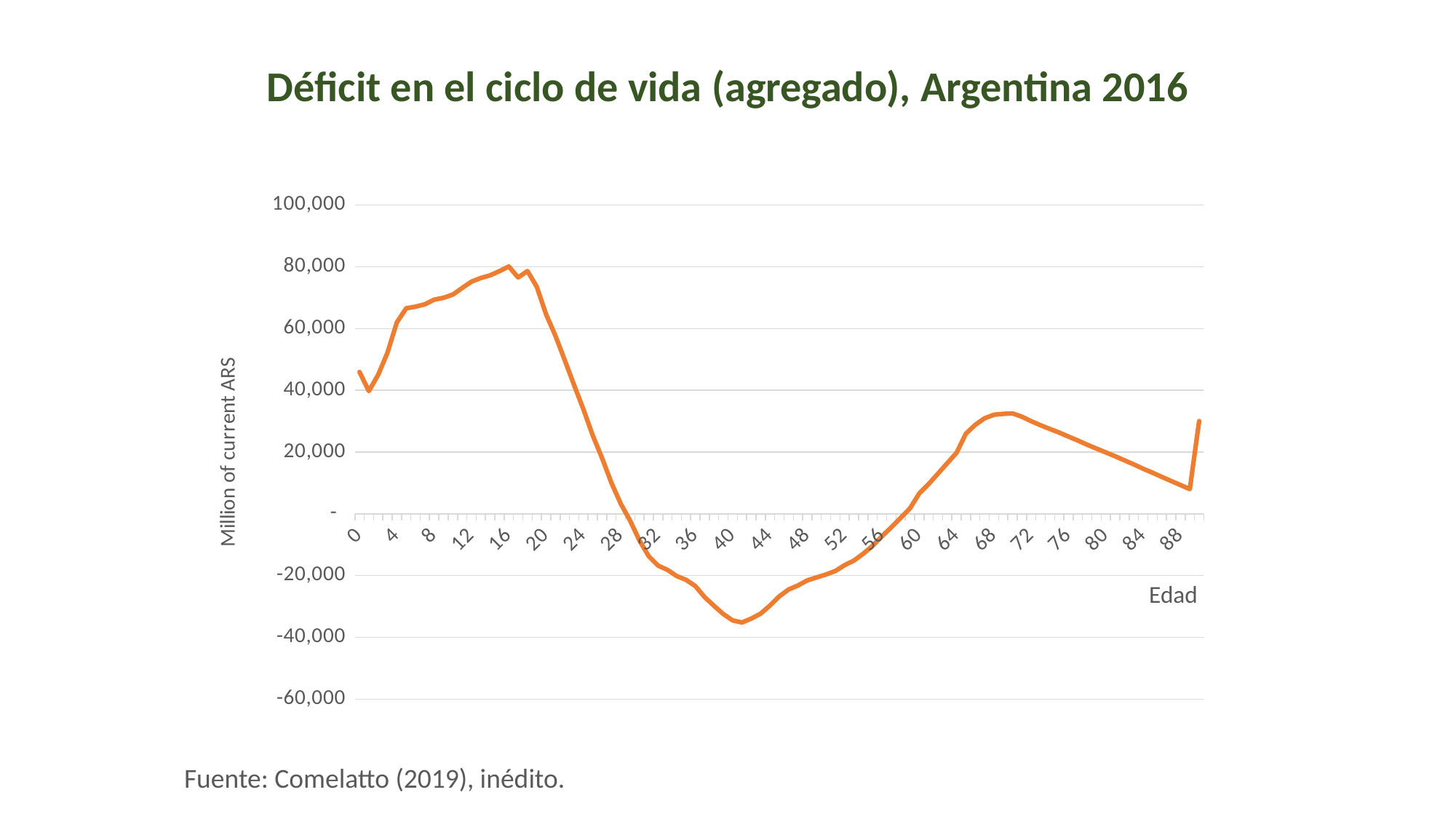

# Déficit en el ciclo de vida (agregado), Argentina 2016

### Chart

| Category | Life cycle deficit |
|---|---|
| 0 | 45918.09424977834 |
| 1 | 39747.583165425494 |
| 2 | 45025.30857151501 |
| 3 | 52200.42453209082 |
| 4 | 61988.397698762696 |
| 5 | 66552.58859938901 |
| 6 | 67077.29733607447 |
| 7 | 67835.85061099663 |
| 8 | 69344.87889535552 |
| 9 | 69962.48317695838 |
| 10 | 70987.61965590712 |
| 11 | 73118.87743442236 |
| 12 | 75180.53449458585 |
| 13 | 76360.4571420208 |
| 14 | 77224.70364596097 |
| 15 | 78586.47715050103 |
| 16 | 80085.45506626122 |
| 17 | 76531.19017962148 |
| 18 | 78607.43411154523 |
| 19 | 73526.63191944714 |
| 20 | 64566.12906702478 |
| 21 | 57651.10723815707 |
| 22 | 49748.08052275962 |
| 23 | 41669.86205220273 |
| 24 | 33816.80700002647 |
| 25 | 25356.530097715935 |
| 26 | 17996.744113130757 |
| 27 | 10031.296066568379 |
| 28 | 3267.786536815358 |
| 29 | -2190.2214956751995 |
| 30 | -8590.439932654292 |
| 31 | -13732.021541526614 |
| 32 | -16773.902418019585 |
| 33 | -18132.272398284287 |
| 34 | -20157.621602022 |
| 35 | -21372.01426393655 |
| 36 | -23412.706033264025 |
| 37 | -26992.120554507914 |
| 38 | -29776.460924086583 |
| 39 | -32445.855211992573 |
| 40 | -34510.4506733389 |
| 41 | -35172.38995114424 |
| 42 | -33911.21599789339 |
| 43 | -32306.52083558087 |
| 44 | -29679.337083873077 |
| 45 | -26714.06790113935 |
| 46 | -24489.03977797323 |
| 47 | -23190.950699218287 |
| 48 | -21553.264849533196 |
| 49 | -20591.17543921646 |
| 50 | -19649.274281789636 |
| 51 | -18520.107303772544 |
| 52 | -16626.208200539186 |
| 53 | -15119.816568052549 |
| 54 | -12904.94329729928 |
| 55 | -10347.352301841282 |
| 56 | -7262.4380440496025 |
| 57 | -4394.7335968724 |
| 58 | -1334.5108451062406 |
| 59 | 1765.4329694880798 |
| 60 | 6597.092815084921 |
| 61 | 9627.048731539187 |
| 62 | 12997.463404377937 |
| 63 | 16395.10096345273 |
| 64 | 19755.72317706921 |
| 65 | 25957.673350452766 |
| 66 | 28812.45000933598 |
| 67 | 30931.077370509505 |
| 68 | 32084.613642062333 |
| 69 | 32376.722236722468 |
| 70 | 32522.474082537818 |
| 71 | 31456.90601212698 |
| 72 | 30003.498258759682 |
| 73 | 28693.460055803152 |
| 74 | 27494.63499122968 |
| 75 | 26311.035661235706 |
| 76 | 25015.315292034615 |
| 77 | 23733.552069577083 |
| 78 | 22381.036015867845 |
| 79 | 21118.11816282618 |
| 80 | 19887.048611928578 |
| 81 | 18626.8361588587 |
| 82 | 17312.975716866786 |
| 83 | 15994.88452595973 |
| 84 | 14599.270693223523 |
| 85 | 13308.046653785448 |
| 86 | 11945.122972367137 |
| 87 | 10621.117608280974 |
| 88 | 9311.386145817738 |
| 89 | 8000.982733638008 |
| 90+ | 30051.16925618102 |
Edad
Fuente: Comelatto (2019), inédito.